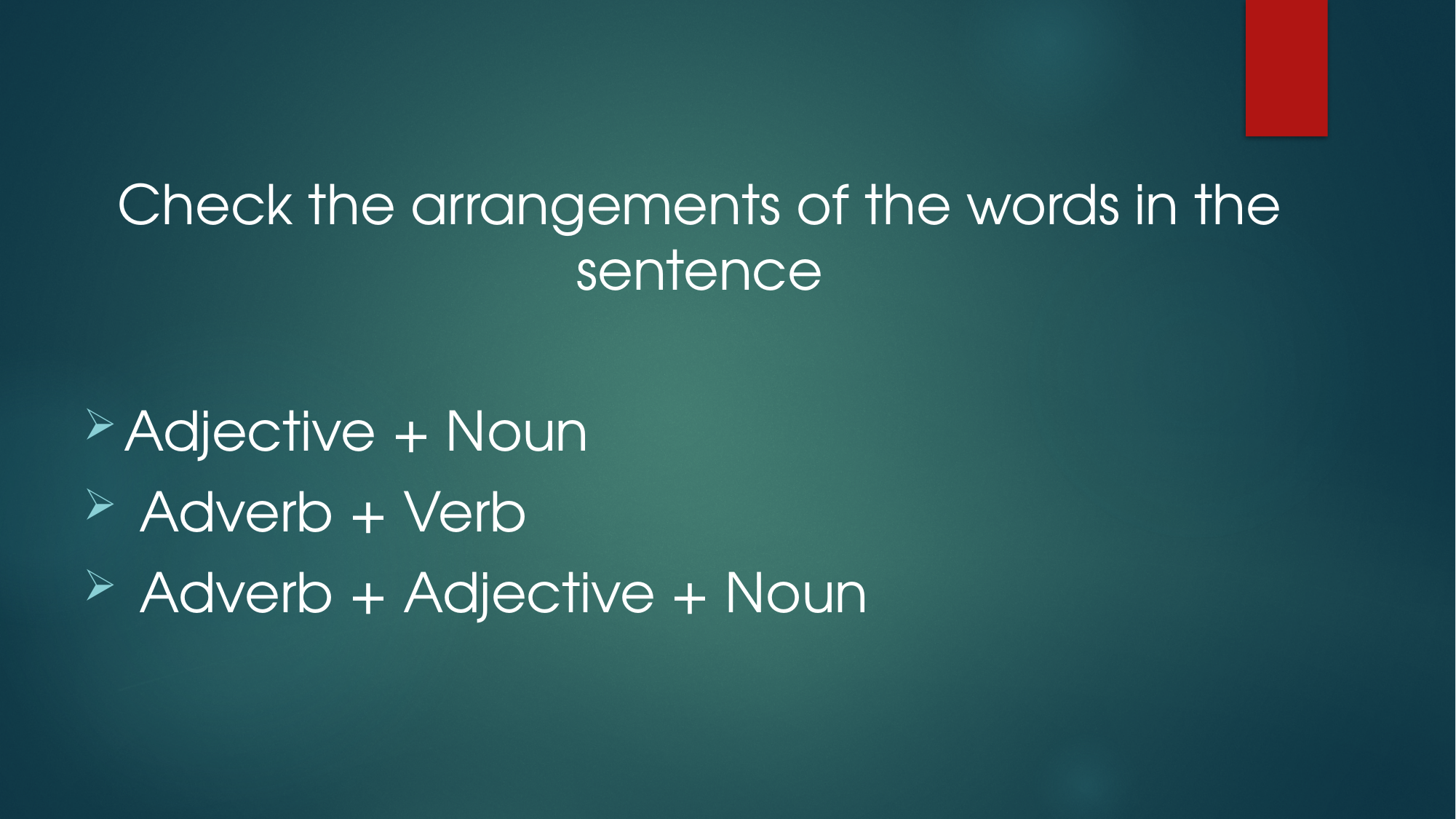

Check the arrangements of the words in the sentence

Adjective + Noun
 Adverb + Verb
 Adverb + Adjective + Noun